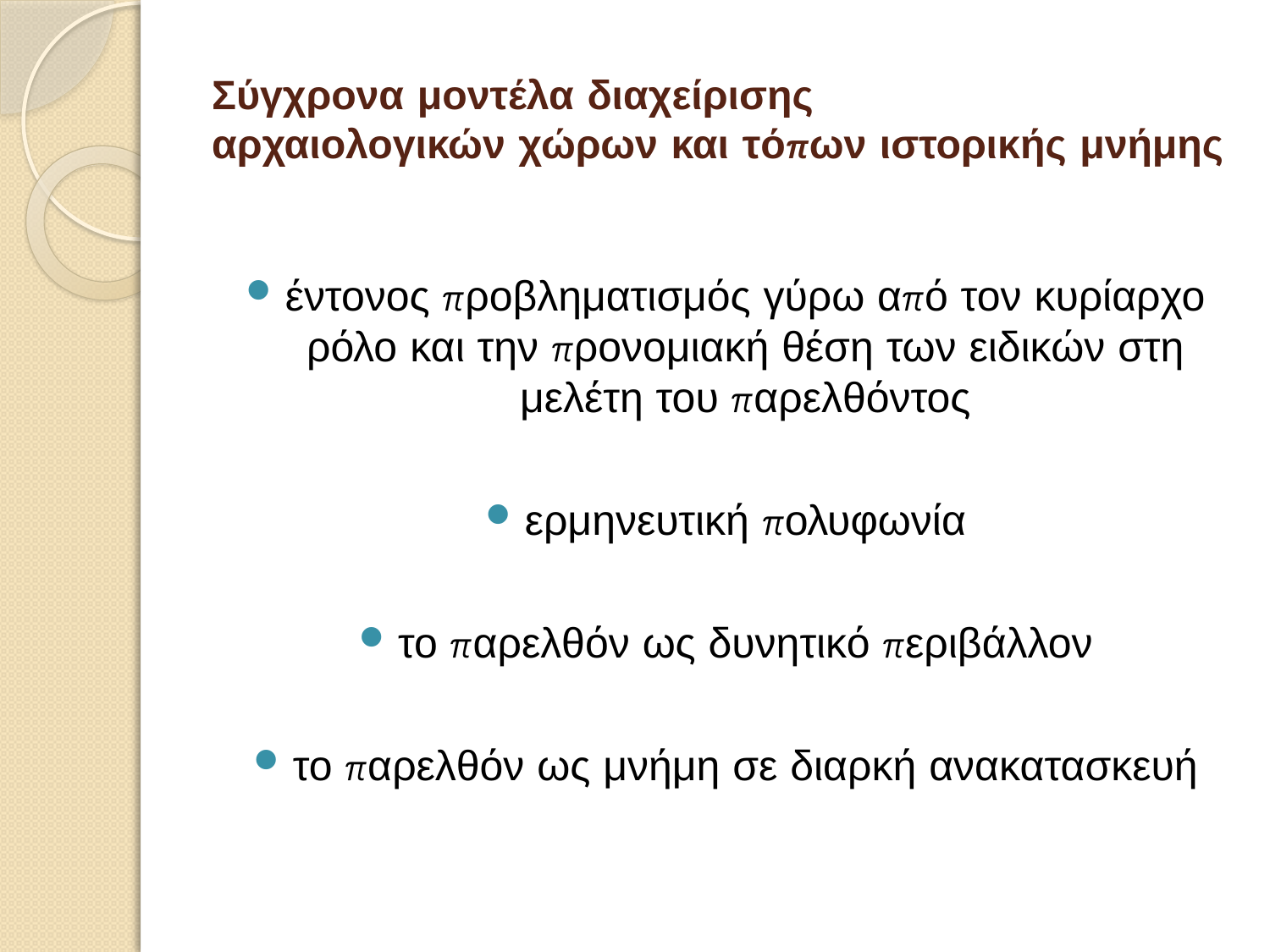

# Σύγχρονα μοντέλα διαχείρισης αρχαιολογικών χώρων και τόπων ιστορικής μνήμης

έντονος προβληματισμός γύρω από τον κυρίαρχο ρόλο και την προνομιακή θέση των ειδικών στη μελέτη του παρελθόντος

ερμηνευτική πολυφωνία

το παρελθόν ως δυνητικό περιβάλλον

το παρελθόν ως μνήμη σε διαρκή ανακατασκευή